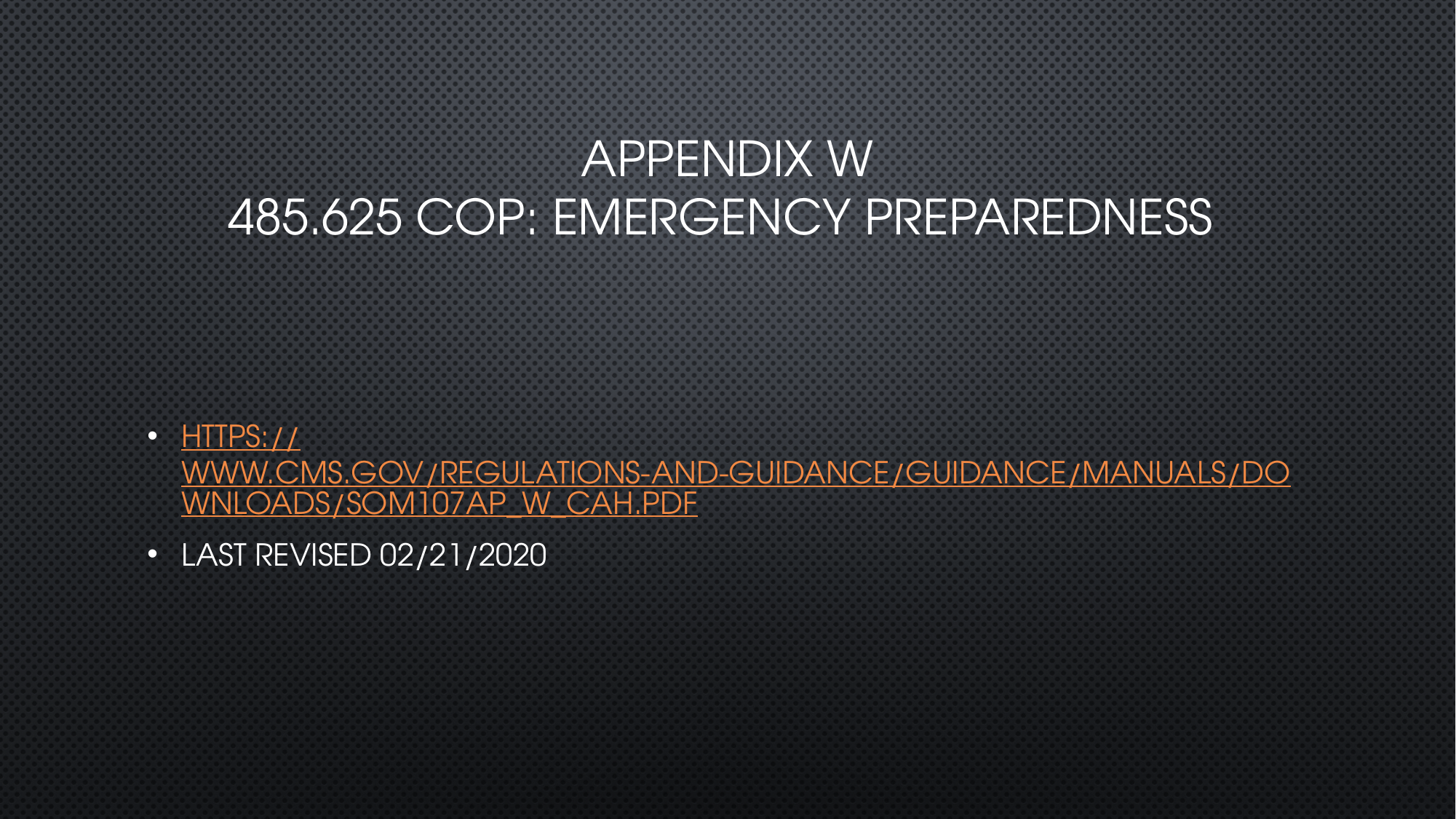

# Appendix W 485.625 COP: Emergency Preparedness
https://www.cms.gov/regulations-and-guidance/guidance/manuals/downloads/som107ap_w_cah.pdf
Last Revised 02/21/2020